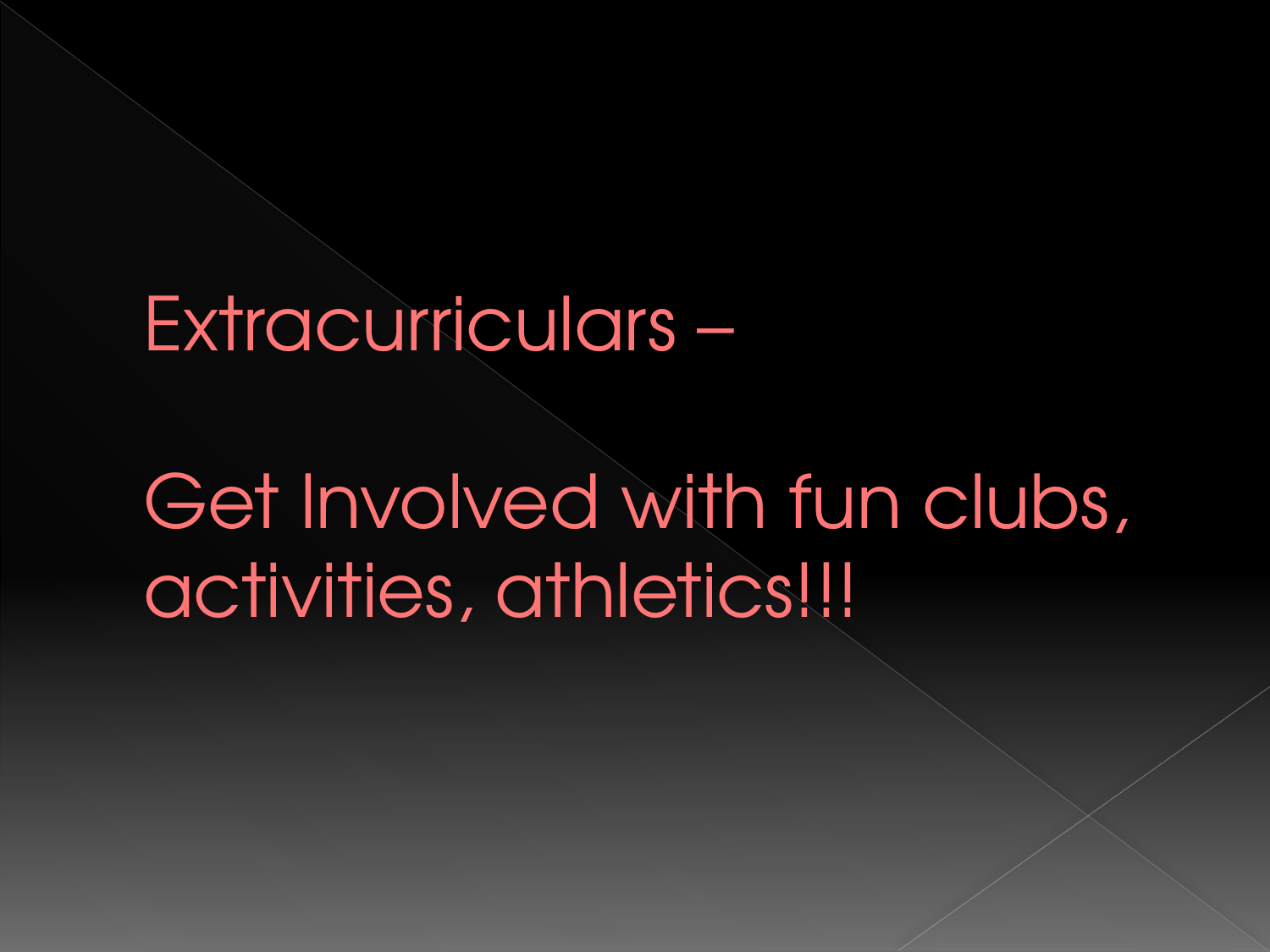

# Extracurriculars – Get Involved with fun clubs, activities, athletics!!!